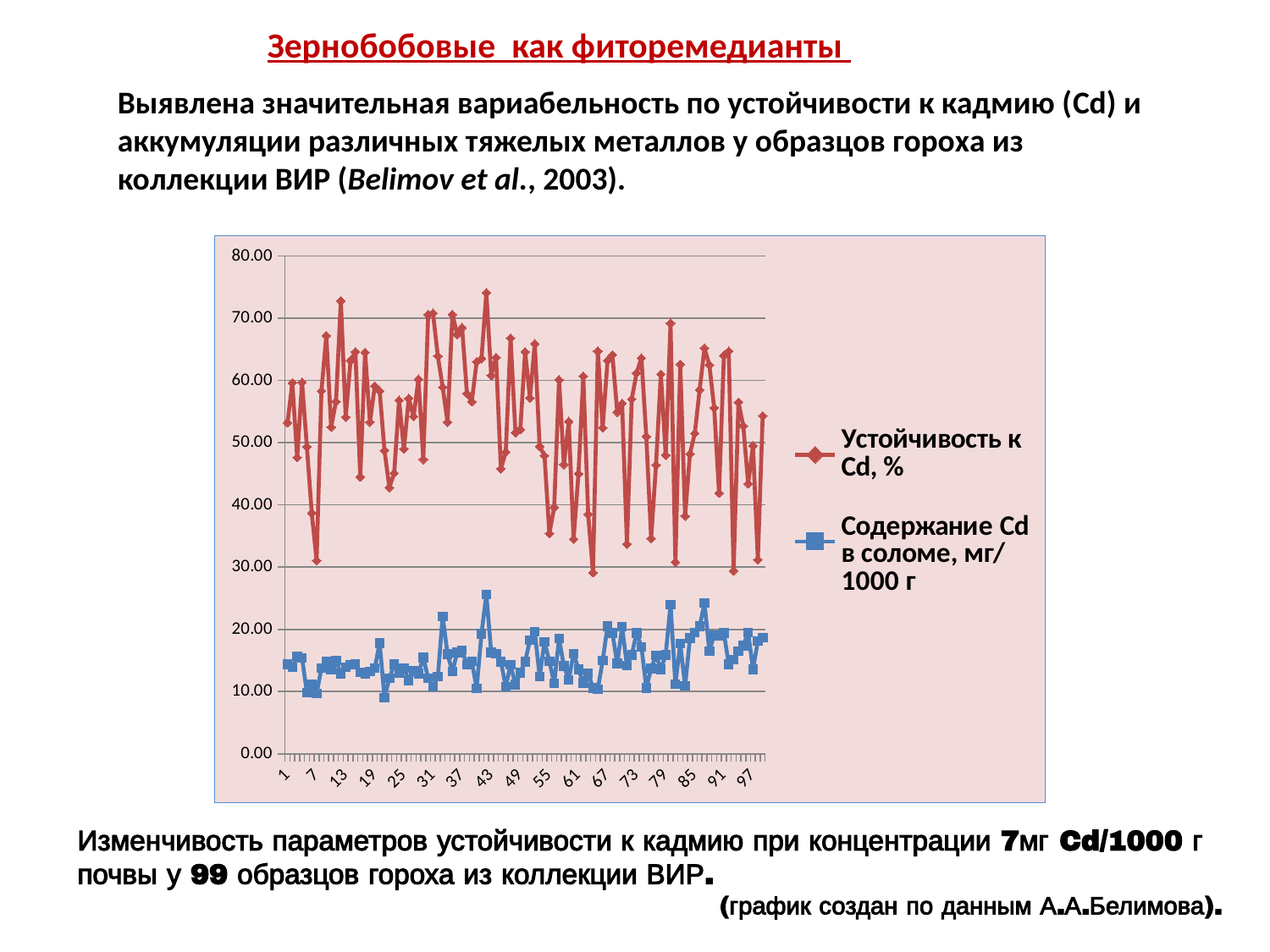

Зернобобовые  как фиторемедианты
Выявлена значительная вариабельность по устойчивости к кадмию (Cd) и аккумуляции различных тяжелых металлов у образцов гороха из коллекции ВИР (Belimov et al., 2003).

### Chart

| Category | Содержание Cd в соломе, мг/1000 г | Устойчивость к Cd, % |
|---|---|---|
Изменчивость параметров устойчивости к кадмию при концентрации 7мг Cd/1000 г почвы у 99 образцов гороха из коллекции ВИР.
(график создан по данным А.А.Белимова).